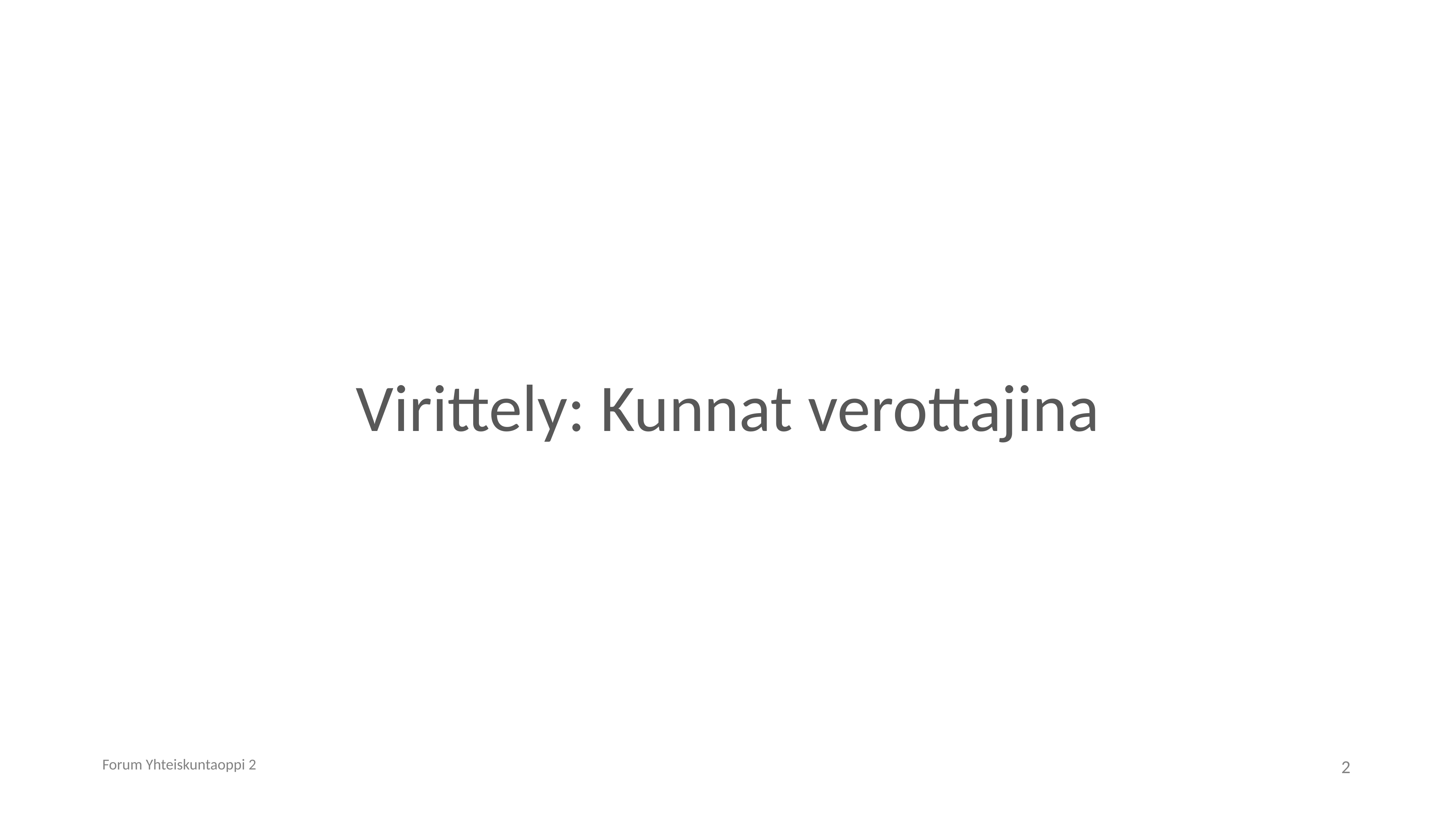

# Virittely: Kunnat verottajina
Forum Yhteiskuntaoppi 2
2